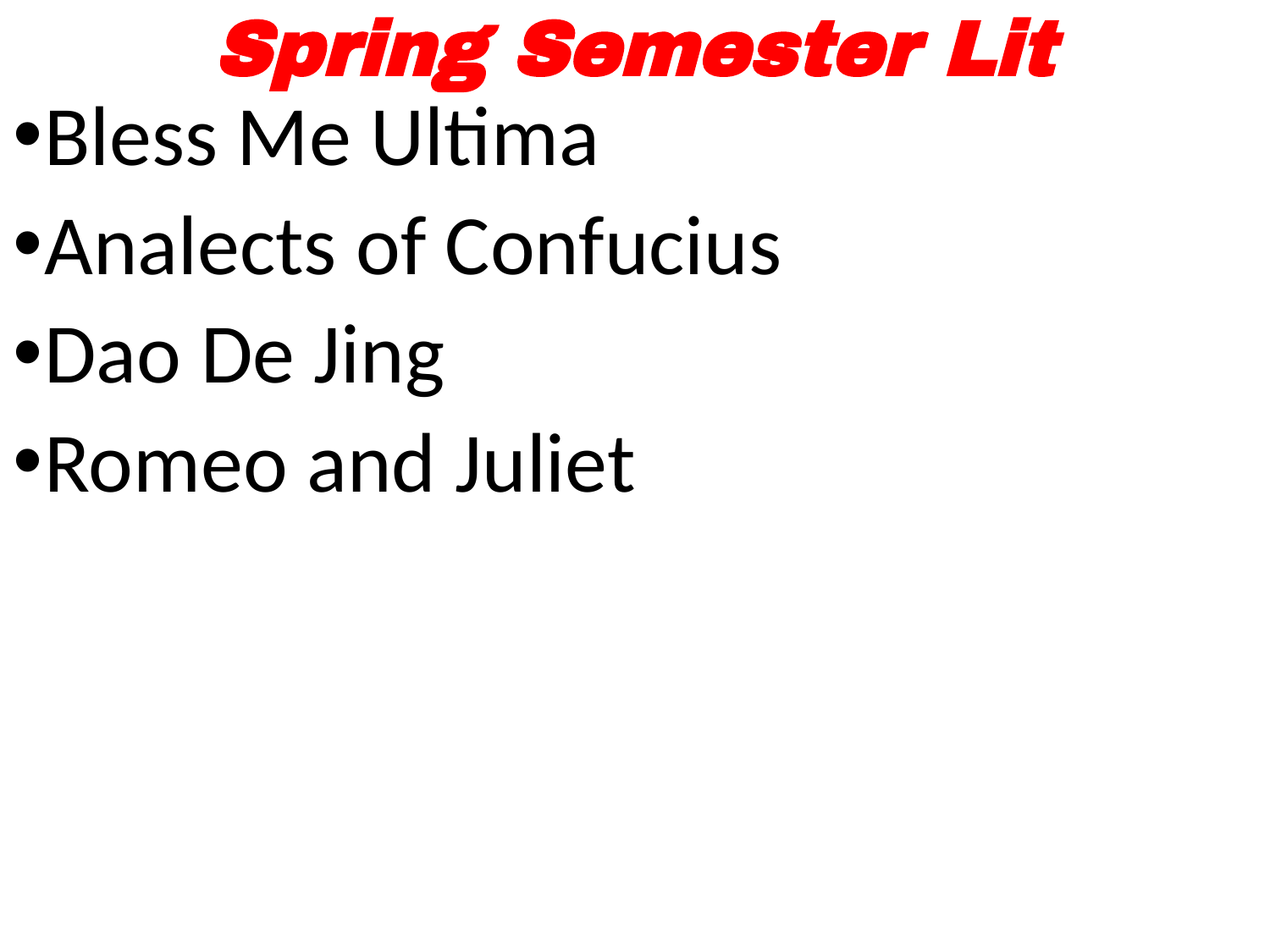

# Spring Semester Lit
Bless Me Ultima
Analects of Confucius
Dao De Jing
Romeo and Juliet